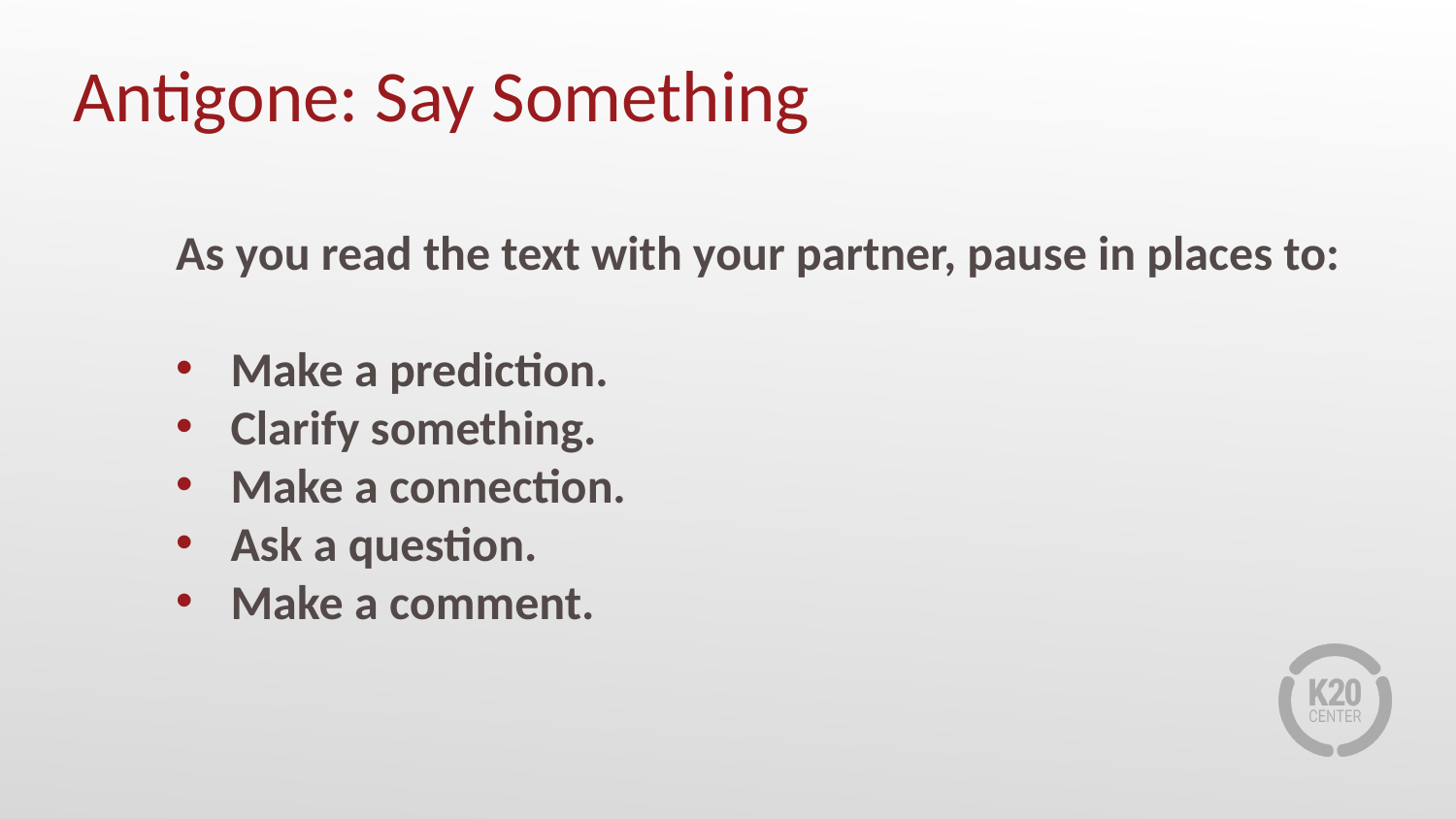

# Antigone: Say Something
As you read the text with your partner, pause in places to:

Make a prediction.
Clarify something.
Make a connection.
Ask a question.
Make a comment.